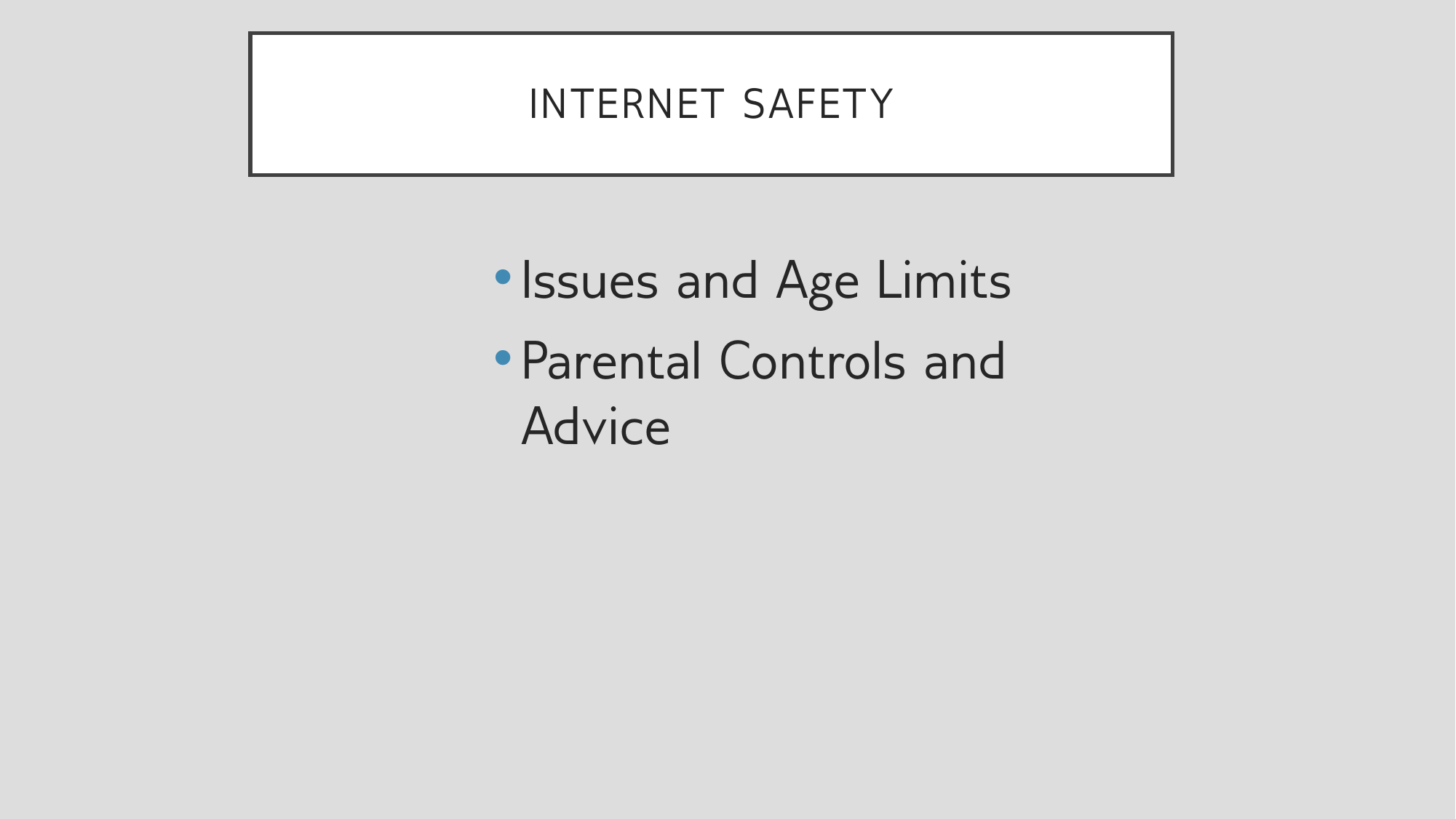

# Internet safety
Issues and Age Limits
Parental Controls and Advice